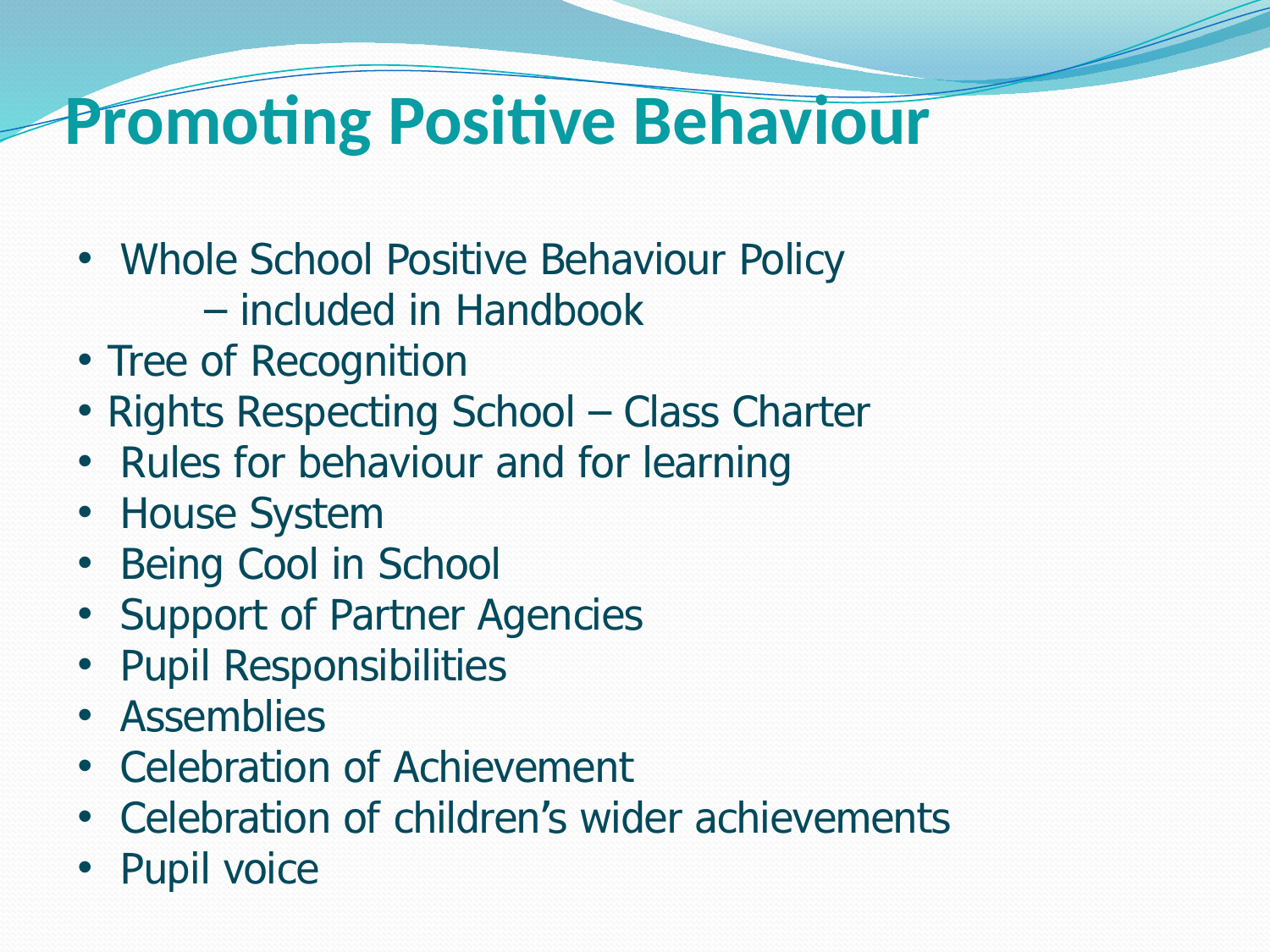

# Promoting Positive Behaviour
 Whole School Positive Behaviour Policy
	– included in Handbook
Tree of Recognition
Rights Respecting School – Class Charter
 Rules for behaviour and for learning
 House System
 Being Cool in School
 Support of Partner Agencies
 Pupil Responsibilities
 Assemblies
 Celebration of Achievement
 Celebration of children’s wider achievements
 Pupil voice